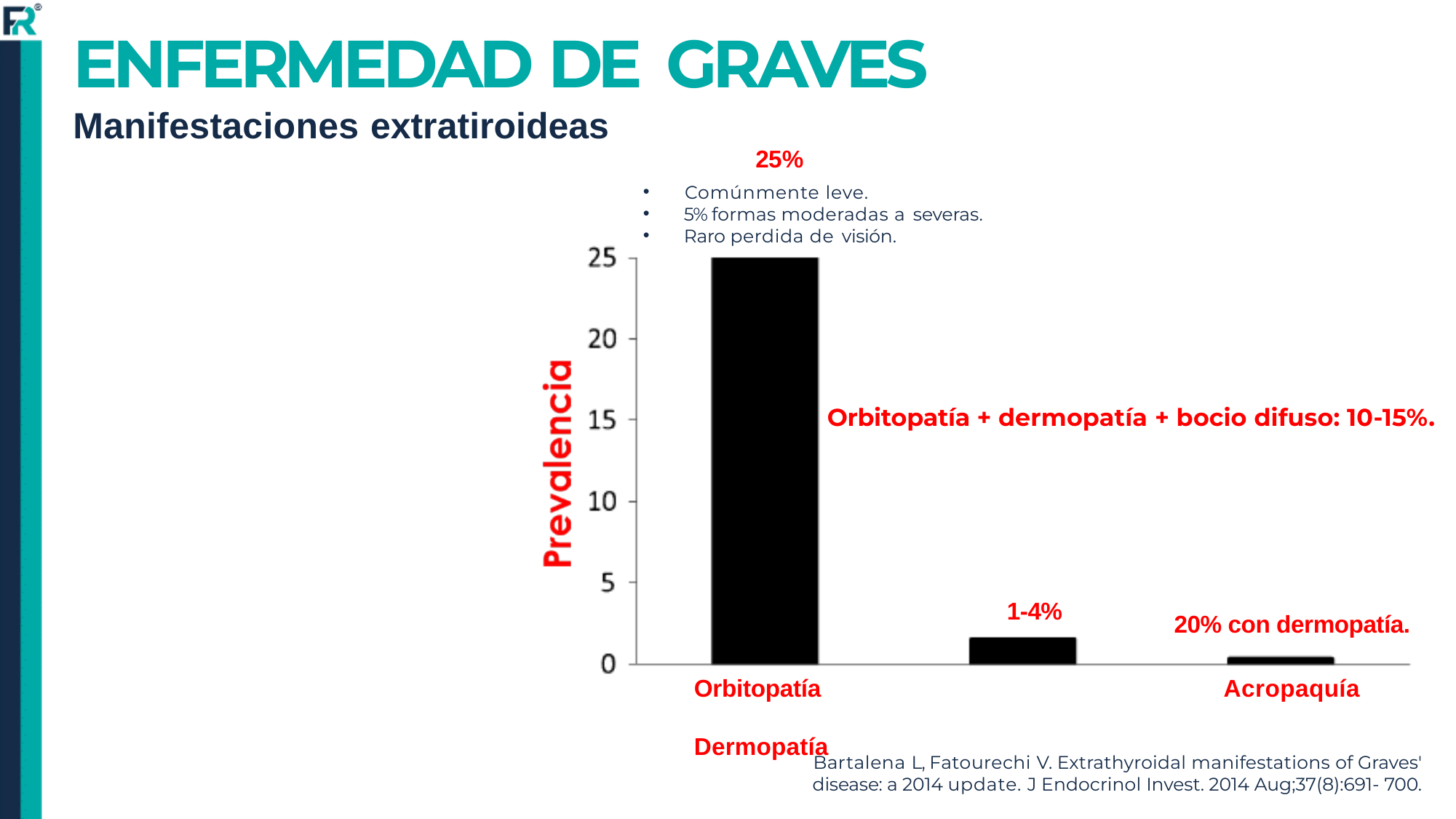

# ENFERMEDAD DE GRAVES
Manifestaciones extratiroideas
25%
Comúnmente leve.
5% formas moderadas a severas.
Raro perdida de visión.

Orbitopatía + dermopatía + bocio difuso: 10-15%.
1-4%
20% con dermopatía.
Orbitopatía	Dermopatía
Acropaquía
Bartalena L, Fatourechi V. Extrathyroidal manifestations of Graves' disease: a 2014 update. J Endocrinol Invest. 2014 Aug;37(8):691- 700.